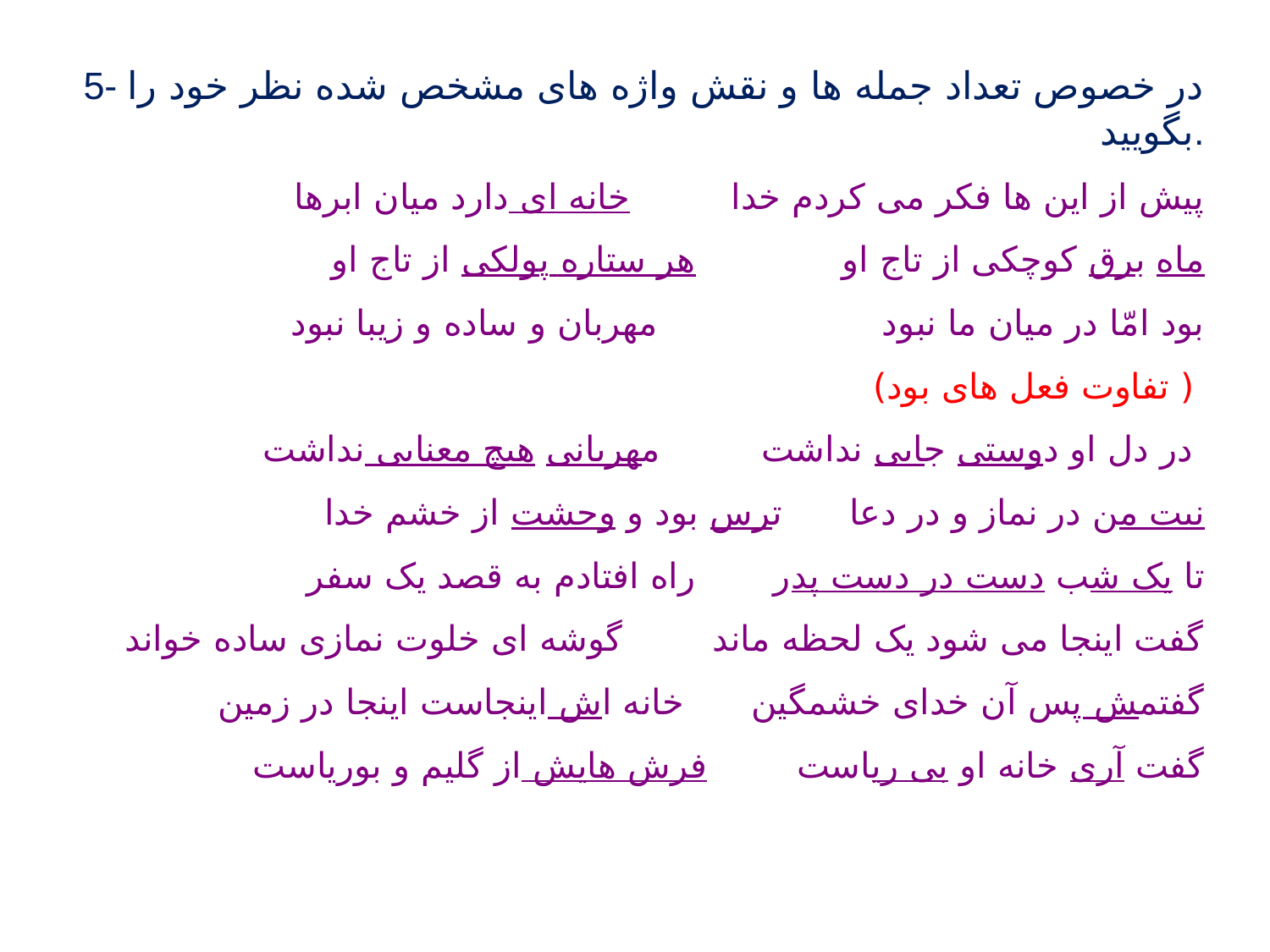

5- در خصوص تعداد جمله ها و نقش واژه های مشخص شده نظر خود را بگویید.
    پیش از این ها فکر می کردم خدا         خانه ای دارد میان ابرها
     ماه برق کوچکی از تاج او             هر ستاره پولکی از تاج او
      بود امّا در میان ما نبود                    مهربان و ساده و زیبا نبود           ( تفاوت فعل های بود)
       در دل او دوستی جایی نداشت         مهربانی هیچ معنایی نداشت
      نیت من در نماز و در دعا      ترس بود و وحشت از خشم خدا
      تا یک شب دست در دست پدر       راه افتادم به قصد یک سفر
      گفت اینجا می شود یک لحظه ماند        گوشه ای خلوت نمازی ساده خواند
    گفتمش پس آن خدای خشمگین      خانه اش اینجاست اینجا در زمین
    گفت آری خانه او بی ریاست        فرش هایش از گلیم و بوریاست